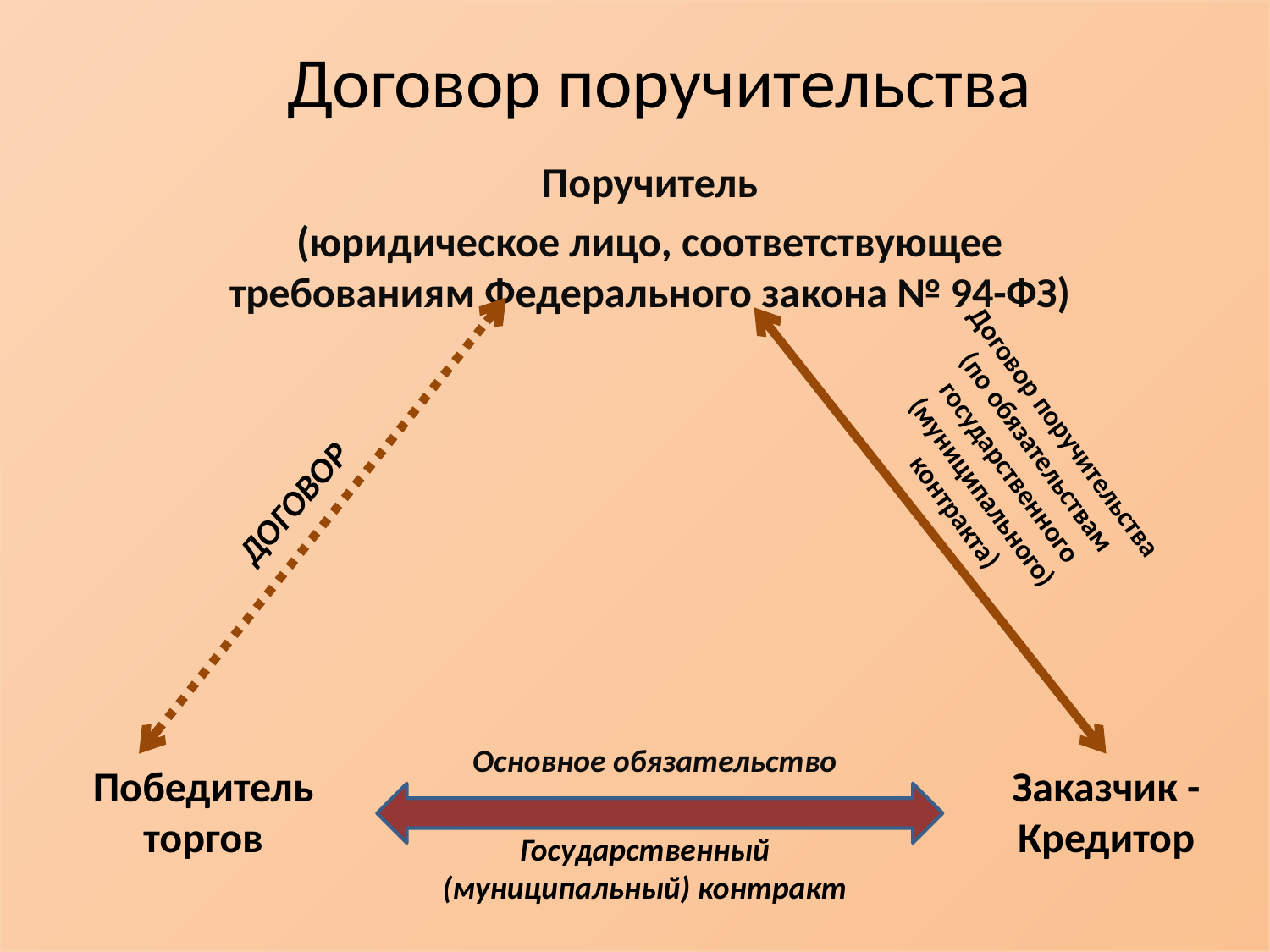

# Договор поручительства
Поручитель
(юридическое лицо, соответствующее требованиям Федерального закона № 94-ФЗ)

Договор поручительства (по обязательствам государственного (муниципального) контракта)
ДОГОВОР
Основное обязательство
Победитель торгов
Заказчик - Кредитор

Государственный (муниципальный) контракт